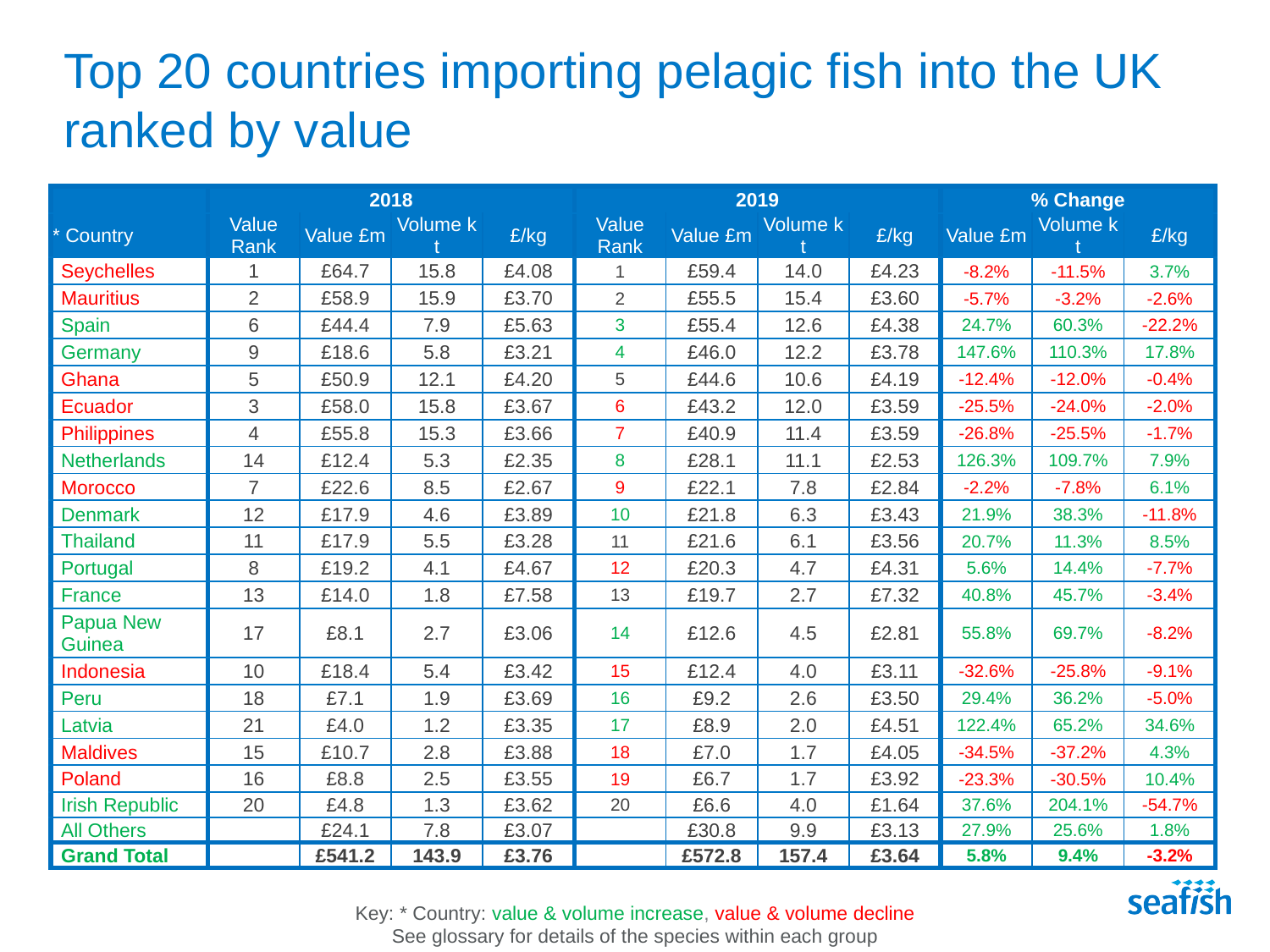

# Top 20 countries importing pelagic fish into the UK ranked by value
|  | 2018 |  |  |  | 2019 |  |  |  | % Change |  |  |
| --- | --- | --- | --- | --- | --- | --- | --- | --- | --- | --- | --- |
| \* Country | Value Rank | Value £m | Volume k t | £/kg | Value Rank | Value £m | Volume k t | £/kg | Value £m | Volume k t | £/kg |
| Seychelles | 1 | £64.7 | 15.8 | £4.08 | 1 | £59.4 | 14.0 | £4.23 | -8.2% | -11.5% | 3.7% |
| Mauritius | 2 | £58.9 | 15.9 | £3.70 | 2 | £55.5 | 15.4 | £3.60 | -5.7% | -3.2% | -2.6% |
| Spain | 6 | £44.4 | 7.9 | £5.63 | 3 | £55.4 | 12.6 | £4.38 | 24.7% | 60.3% | -22.2% |
| Germany | 9 | £18.6 | 5.8 | £3.21 | 4 | £46.0 | 12.2 | £3.78 | 147.6% | 110.3% | 17.8% |
| Ghana | 5 | £50.9 | 12.1 | £4.20 | 5 | £44.6 | 10.6 | £4.19 | -12.4% | -12.0% | -0.4% |
| Ecuador | 3 | £58.0 | 15.8 | £3.67 | 6 | £43.2 | 12.0 | £3.59 | -25.5% | -24.0% | -2.0% |
| Philippines | 4 | £55.8 | 15.3 | £3.66 | 7 | £40.9 | 11.4 | £3.59 | -26.8% | -25.5% | -1.7% |
| Netherlands | 14 | £12.4 | 5.3 | £2.35 | 8 | £28.1 | 11.1 | £2.53 | 126.3% | 109.7% | 7.9% |
| Morocco | 7 | £22.6 | 8.5 | £2.67 | 9 | £22.1 | 7.8 | £2.84 | -2.2% | -7.8% | 6.1% |
| Denmark | 12 | £17.9 | 4.6 | £3.89 | 10 | £21.8 | 6.3 | £3.43 | 21.9% | 38.3% | -11.8% |
| Thailand | 11 | £17.9 | 5.5 | £3.28 | 11 | £21.6 | 6.1 | £3.56 | 20.7% | 11.3% | 8.5% |
| Portugal | 8 | £19.2 | 4.1 | £4.67 | 12 | £20.3 | 4.7 | £4.31 | 5.6% | 14.4% | -7.7% |
| France | 13 | £14.0 | 1.8 | £7.58 | 13 | £19.7 | 2.7 | £7.32 | 40.8% | 45.7% | -3.4% |
| Papua New Guinea | 17 | £8.1 | 2.7 | £3.06 | 14 | £12.6 | 4.5 | £2.81 | 55.8% | 69.7% | -8.2% |
| Indonesia | 10 | £18.4 | 5.4 | £3.42 | 15 | £12.4 | 4.0 | £3.11 | -32.6% | -25.8% | -9.1% |
| Peru | 18 | £7.1 | 1.9 | £3.69 | 16 | £9.2 | 2.6 | £3.50 | 29.4% | 36.2% | -5.0% |
| Latvia | 21 | £4.0 | 1.2 | £3.35 | 17 | £8.9 | 2.0 | £4.51 | 122.4% | 65.2% | 34.6% |
| Maldives | 15 | £10.7 | 2.8 | £3.88 | 18 | £7.0 | 1.7 | £4.05 | -34.5% | -37.2% | 4.3% |
| Poland | 16 | £8.8 | 2.5 | £3.55 | 19 | £6.7 | 1.7 | £3.92 | -23.3% | -30.5% | 10.4% |
| Irish Republic | 20 | £4.8 | 1.3 | £3.62 | 20 | £6.6 | 4.0 | £1.64 | 37.6% | 204.1% | -54.7% |
| All Others |  | £24.1 | 7.8 | £3.07 |  | £30.8 | 9.9 | £3.13 | 27.9% | 25.6% | 1.8% |
| Grand Total |  | £541.2 | 143.9 | £3.76 |  | £572.8 | 157.4 | £3.64 | 5.8% | 9.4% | -3.2% |
Key: * Country: value & volume increase, value & volume decline
See glossary for details of the species within each group